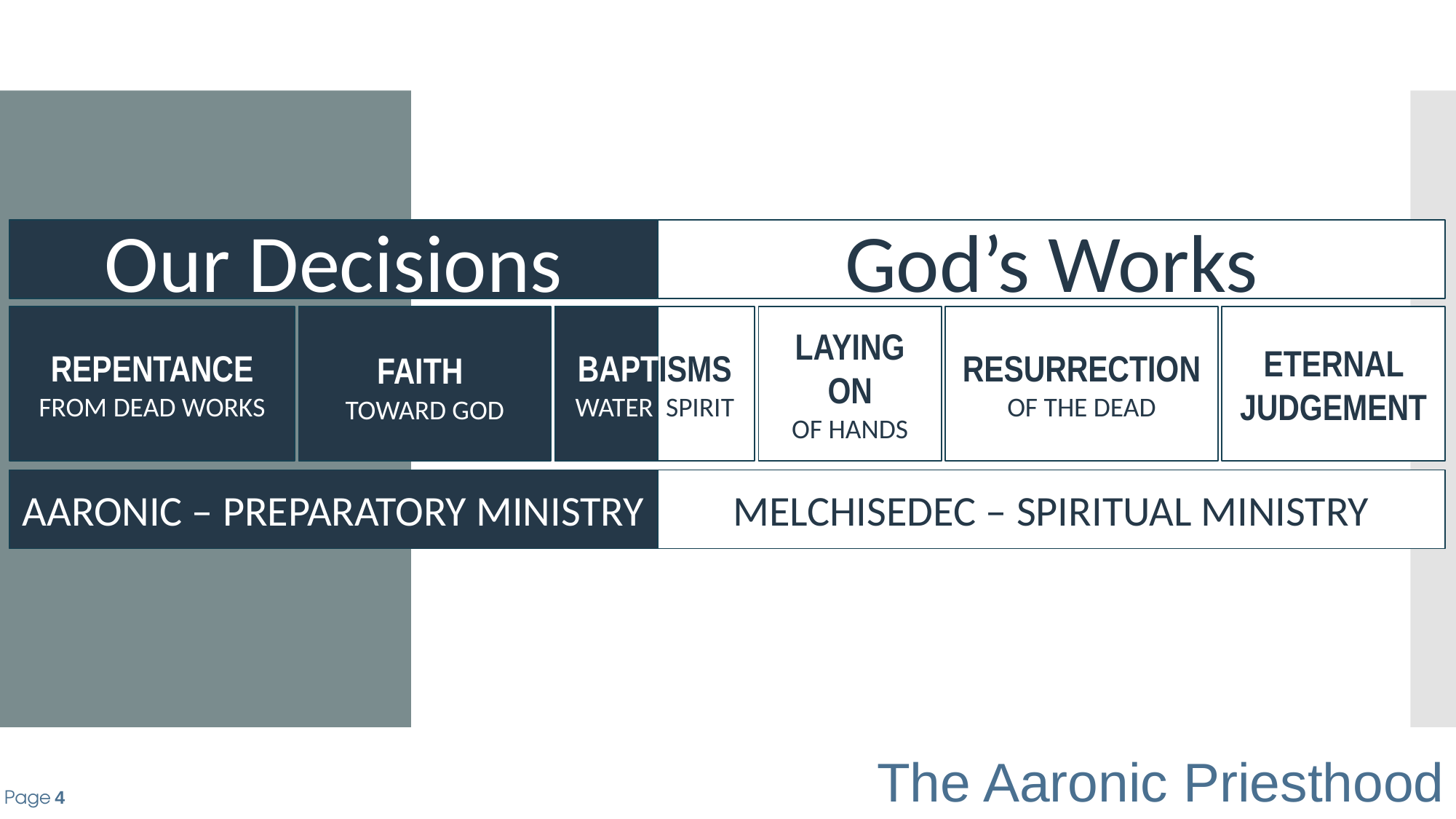

Our Decisions
God’s Works
REPENTANCE
FROM DEAD WORKS
FAITH
TOWARD GOD

BAPTISMS
WATER  SPIRIT
LAYING ON
OF HANDS
RESURRECTION OF THE DEAD
ETERNAL JUDGEMENT
AARONIC – PREPARATORY MINISTRY
MELCHISEDEC – SPIRITUAL MINISTRY